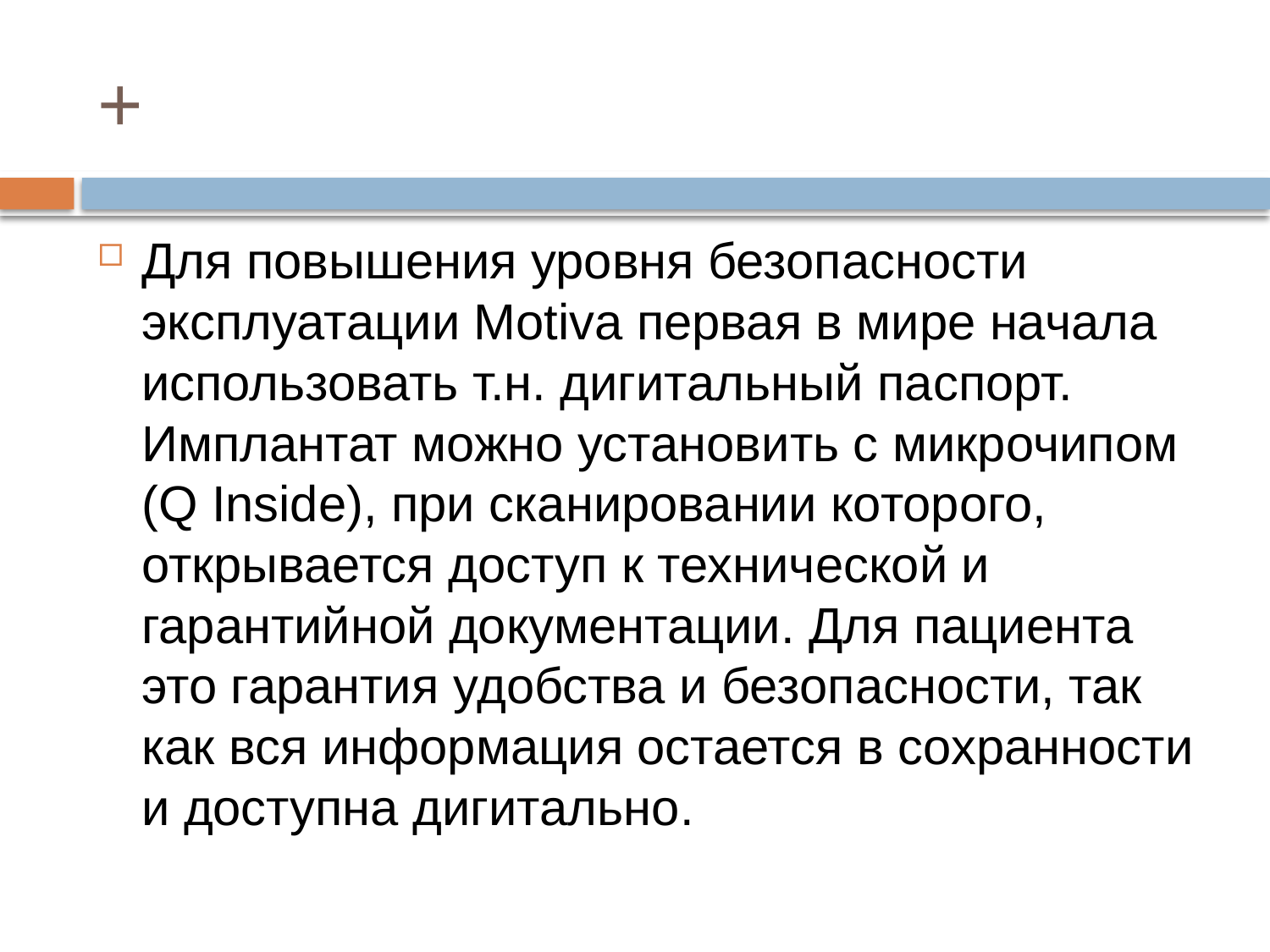

# +
Для повышения уровня безопасности эксплуатации Motiva первая в мире начала использовать т.н. дигитальный паспорт. Имплантат можно установить с микрочипом (Q Inside), при сканировании которого, открывается доступ к технической и гарантийной документации. Для пациента это гарантия удобства и безопасности, так как вся информация остается в сохранности и доступна дигитально.